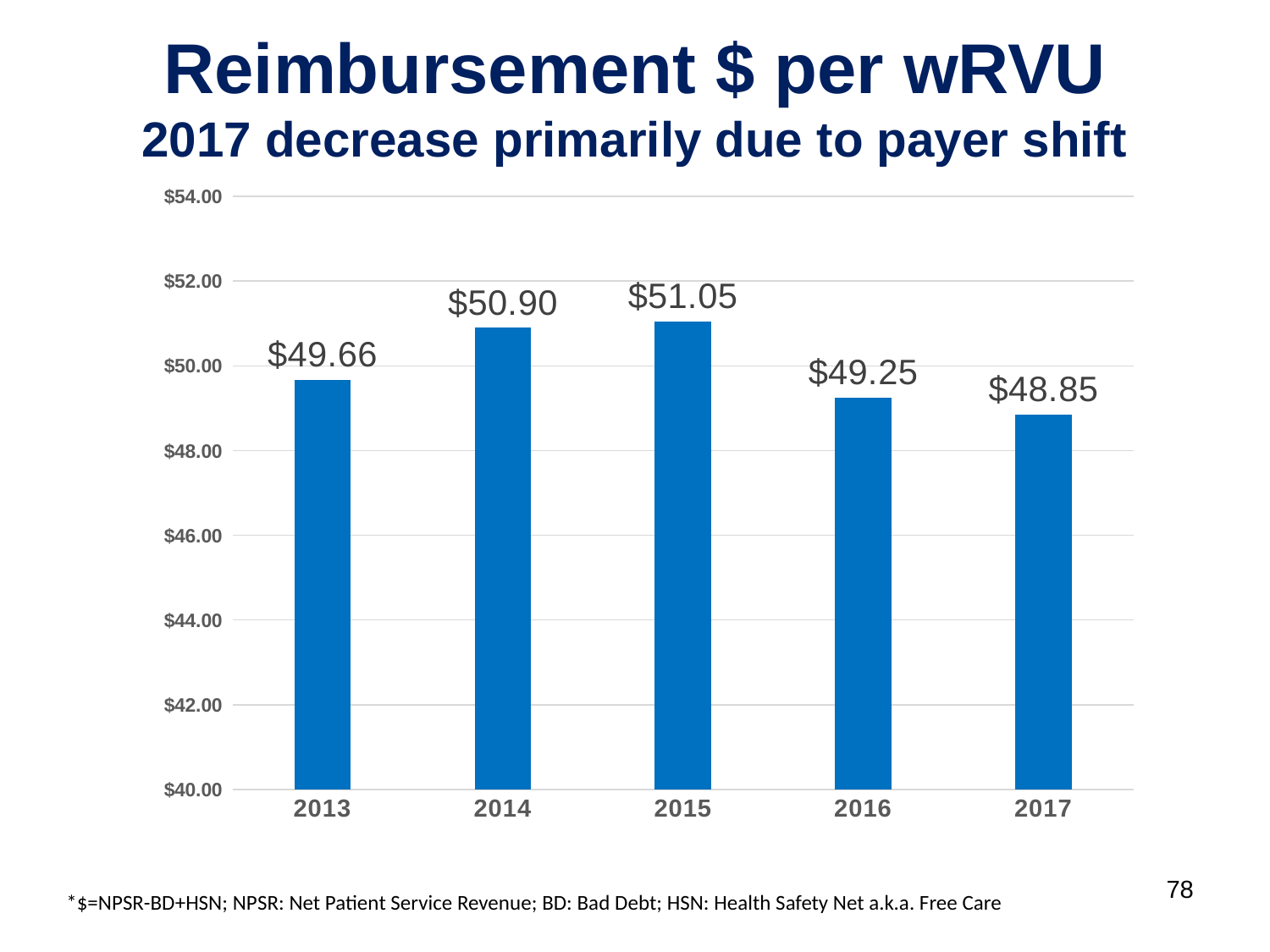

# Reimbursement $ per wRVU 2017 decrease primarily due to payer shift

### Chart

| Category |  |
|---|---|
| 2013 | 49.65931151239931 |
| 2014 | 50.897324584124 |
| 2015 | 51.05224595048345 |
| 2016 | 49.24877391137788 |
| 2017 | 48.84798028006766 |

### Chart

| Category |
|---|
78
*$=NPSR-BD+HSN; NPSR: Net Patient Service Revenue; BD: Bad Debt; HSN: Health Safety Net a.k.a. Free Care